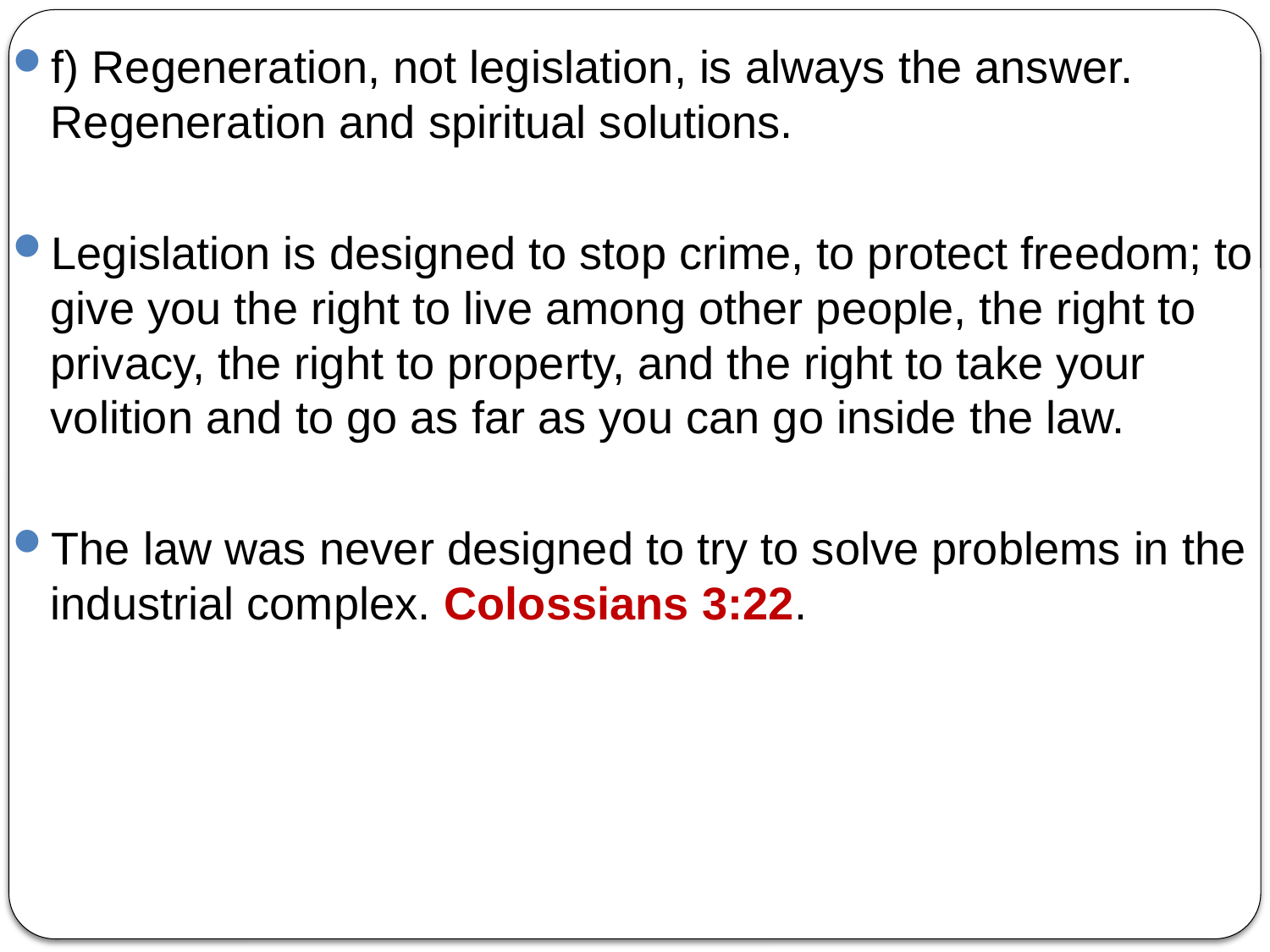

f) Regeneration, not legislation, is always the answer. Regeneration and spiritual solutions.

Legislation is designed to stop crime, to protect freedom; to give you the right to live among other people, the right to privacy, the right to property, and the right to take your volition and to go as far as you can go inside the law.

The law was never designed to try to solve problems in the industrial complex. Colossians 3:22.